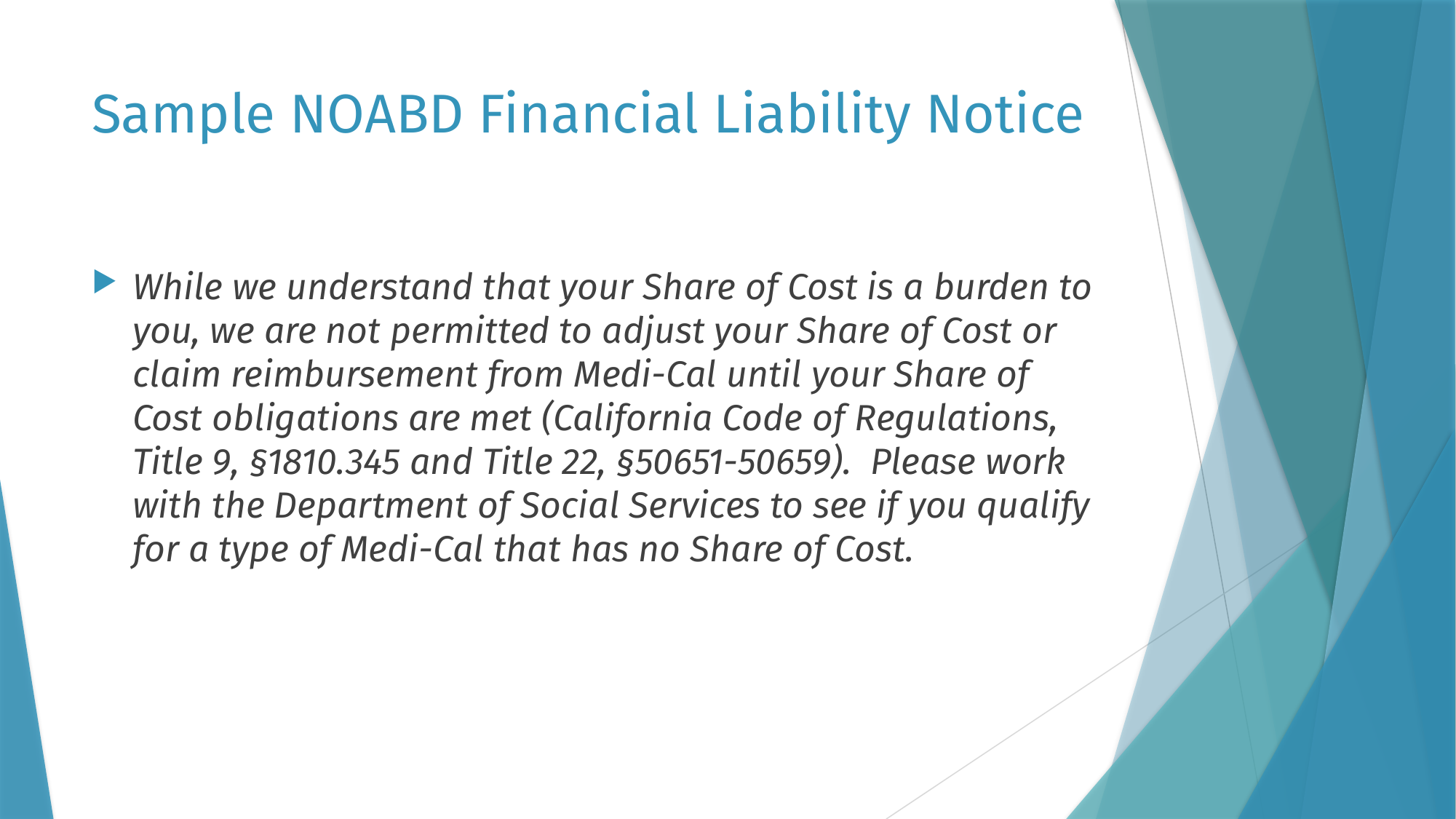

# Sample NOABD Financial Liability Notice
While we understand that your Share of Cost is a burden to you, we are not permitted to adjust your Share of Cost or claim reimbursement from Medi-Cal until your Share of Cost obligations are met (California Code of Regulations, Title 9, §1810.345 and Title 22, §50651-50659).  Please work with the Department of Social Services to see if you qualify for a type of Medi-Cal that has no Share of Cost.